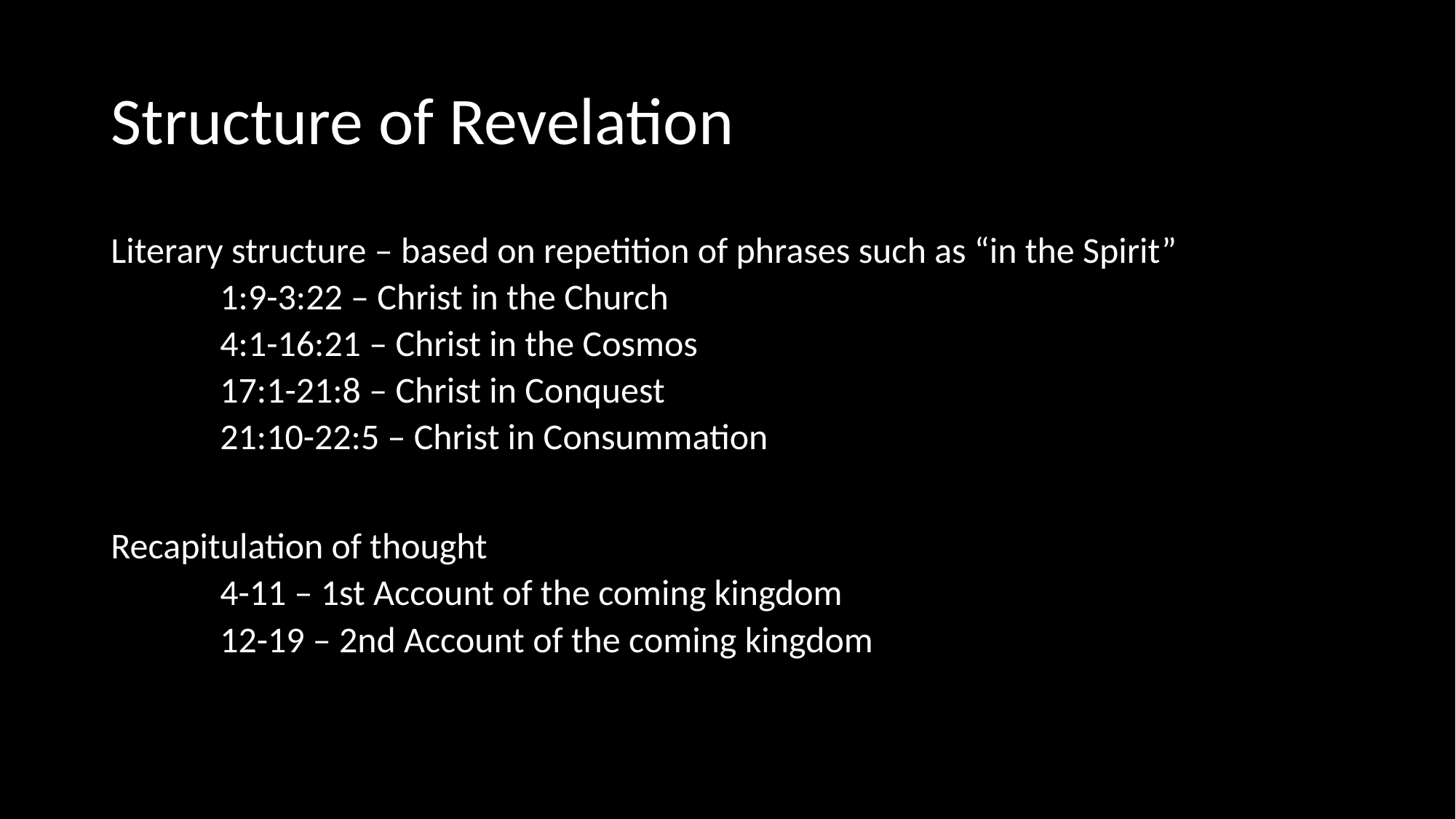

# Structure of Revelation
Literary structure – based on repetition of phrases such as “in the Spirit”
	1:9-3:22 – Christ in the Church
	4:1-16:21 – Christ in the Cosmos
	17:1-21:8 – Christ in Conquest
	21:10-22:5 – Christ in Consummation

Recapitulation of thought
	4-11 – 1st Account of the coming kingdom
	12-19 – 2nd Account of the coming kingdom